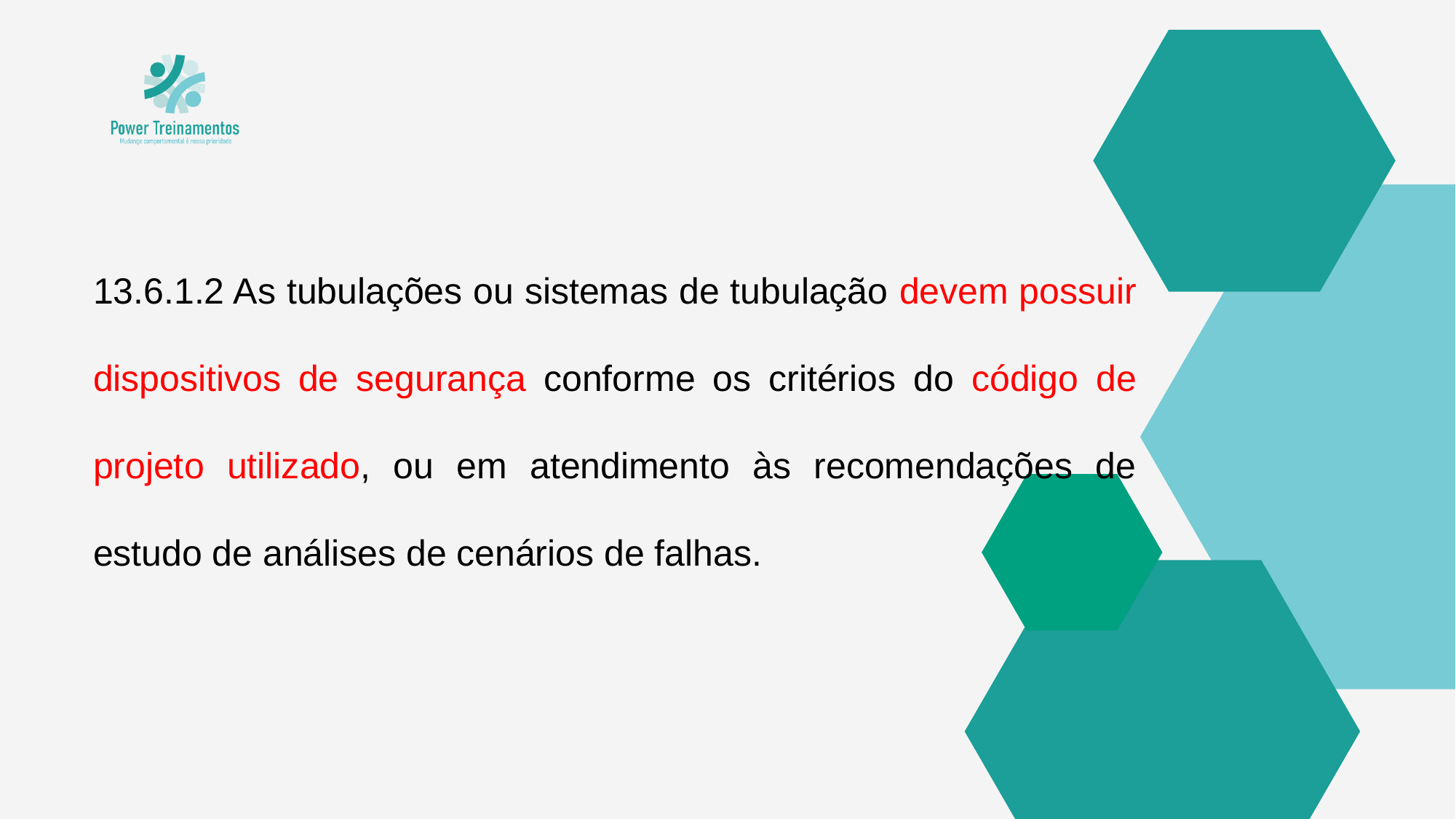

13.6.1.2 As tubulações ou sistemas de tubulação devem possuir dispositivos de segurança conforme os critérios do código de projeto utilizado, ou em atendimento às recomendações de estudo de análises de cenários de falhas.